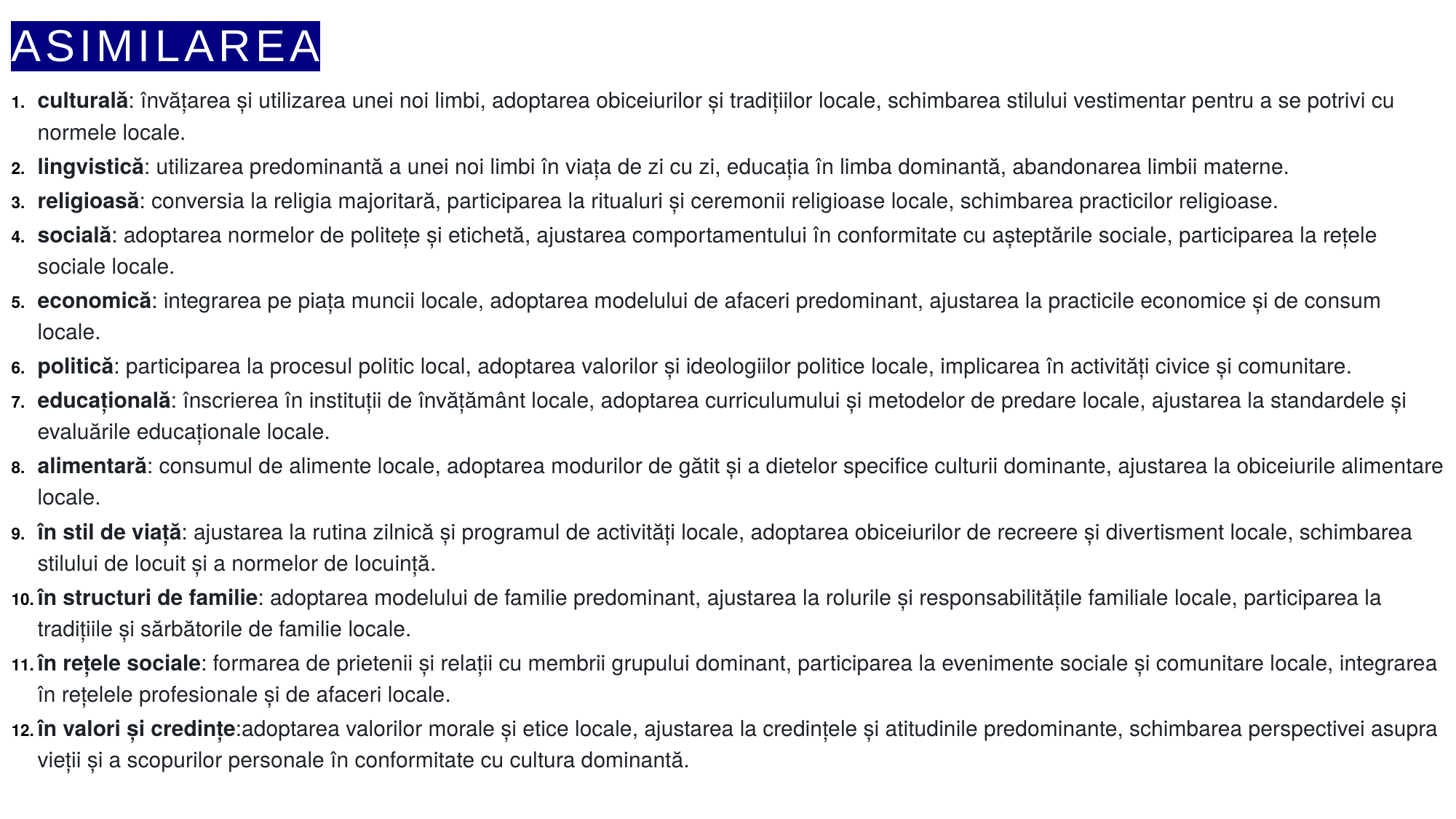

# ASIMILAREA
culturală: învățarea și utilizarea unei noi limbi, adoptarea obiceiurilor și tradițiilor locale, schimbarea stilului vestimentar pentru a se potrivi cu normele locale.
lingvistică: utilizarea predominantă a unei noi limbi în viața de zi cu zi, educația în limba dominantă, abandonarea limbii materne.
religioasă: conversia la religia majoritară, participarea la ritualuri și ceremonii religioase locale, schimbarea practicilor religioase.
socială: adoptarea normelor de politețe și etichetă, ajustarea comportamentului în conformitate cu așteptările sociale, participarea la rețele sociale locale.
economică: integrarea pe piața muncii locale, adoptarea modelului de afaceri predominant, ajustarea la practicile economice și de consum locale.
politică: participarea la procesul politic local, adoptarea valorilor și ideologiilor politice locale, implicarea în activități civice și comunitare.
educațională: înscrierea în instituții de învățământ locale, adoptarea curriculumului și metodelor de predare locale, ajustarea la standardele și evaluările educaționale locale.
alimentară: consumul de alimente locale, adoptarea modurilor de gătit și a dietelor specifice culturii dominante, ajustarea la obiceiurile alimentare locale.
în stil de viață: ajustarea la rutina zilnică și programul de activități locale, adoptarea obiceiurilor de recreere și divertisment locale, schimbarea stilului de locuit și a normelor de locuință.
în structuri de familie: adoptarea modelului de familie predominant, ajustarea la rolurile și responsabilitățile familiale locale, participarea la tradițiile și sărbătorile de familie locale.
în rețele sociale: formarea de prietenii și relații cu membrii grupului dominant, participarea la evenimente sociale și comunitare locale, integrarea în rețelele profesionale și de afaceri locale.
în valori și credințe:adoptarea valorilor morale și etice locale, ajustarea la credințele și atitudinile predominante, schimbarea perspectivei asupra vieții și a scopurilor personale în conformitate cu cultura dominantă.